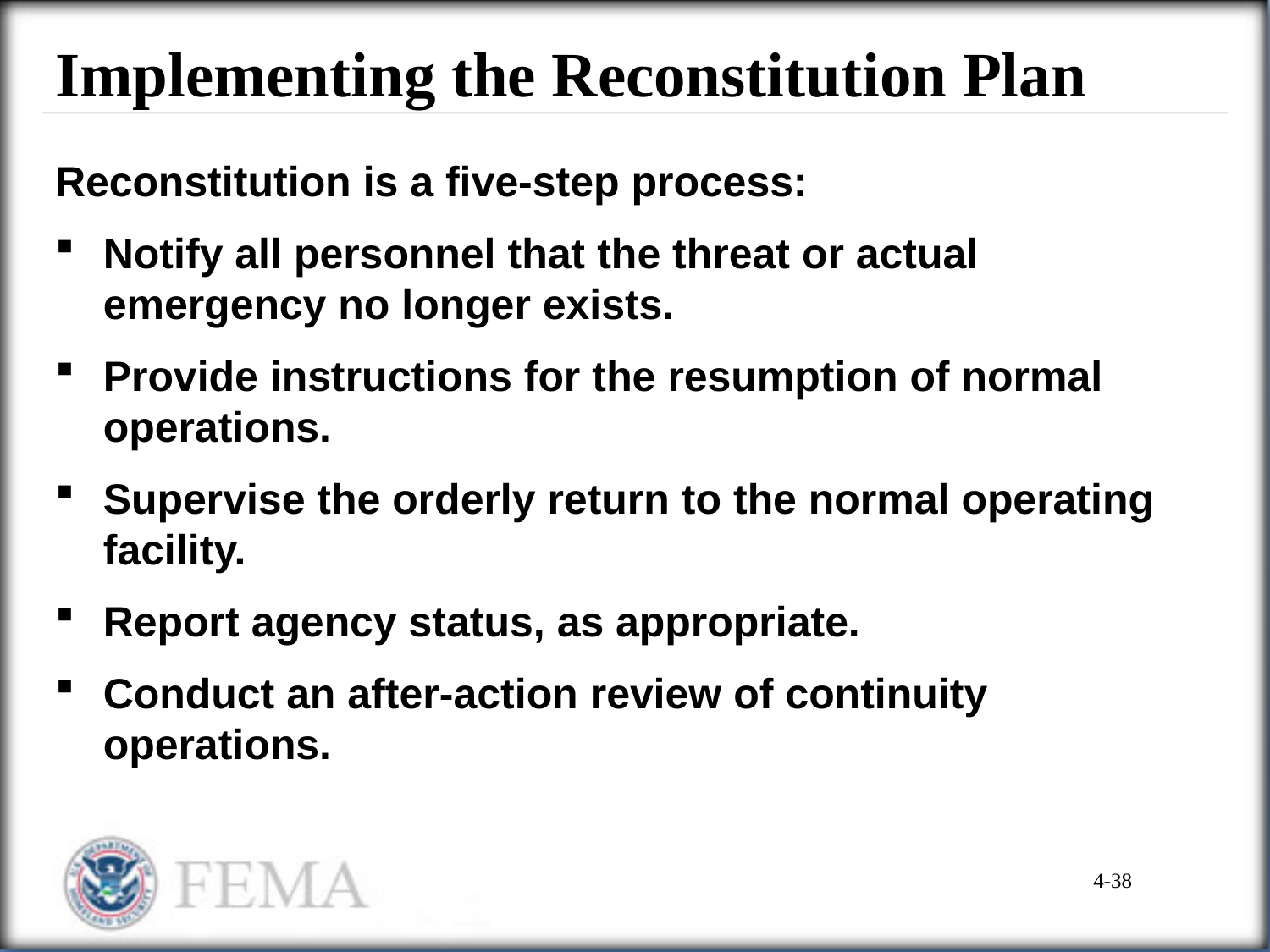

# Implementing the Reconstitution Plan
Reconstitution is a five-step process:
Notify all personnel that the threat or actual emergency no longer exists.
Provide instructions for the resumption of normal operations.
Supervise the orderly return to the normal operating facility.
Report agency status, as appropriate.
Conduct an after-action review of continuity operations.

4-38